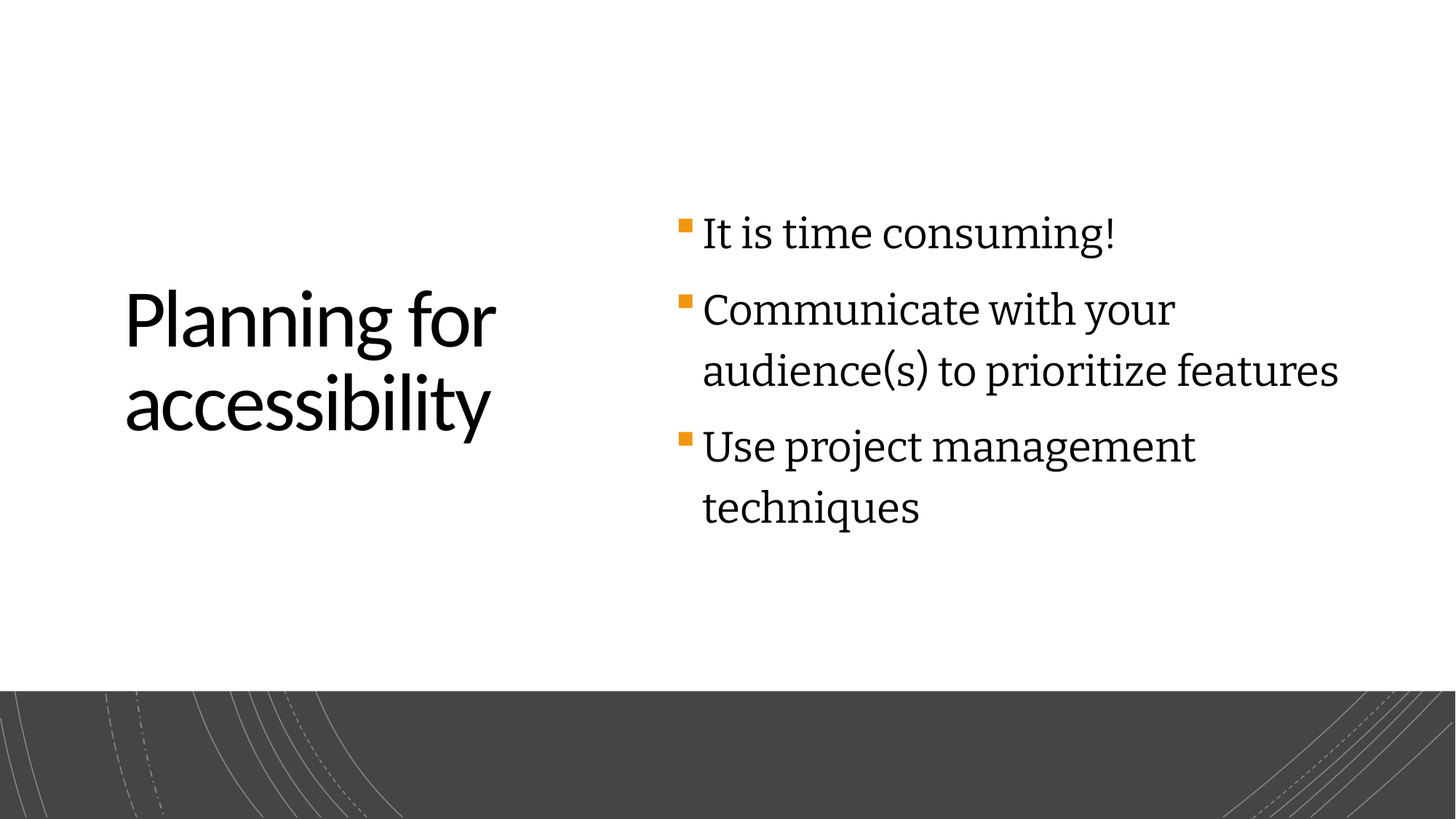

# Planning for accessibility
It is time consuming!
Communicate with your audience(s) to prioritize features
Use project management techniques